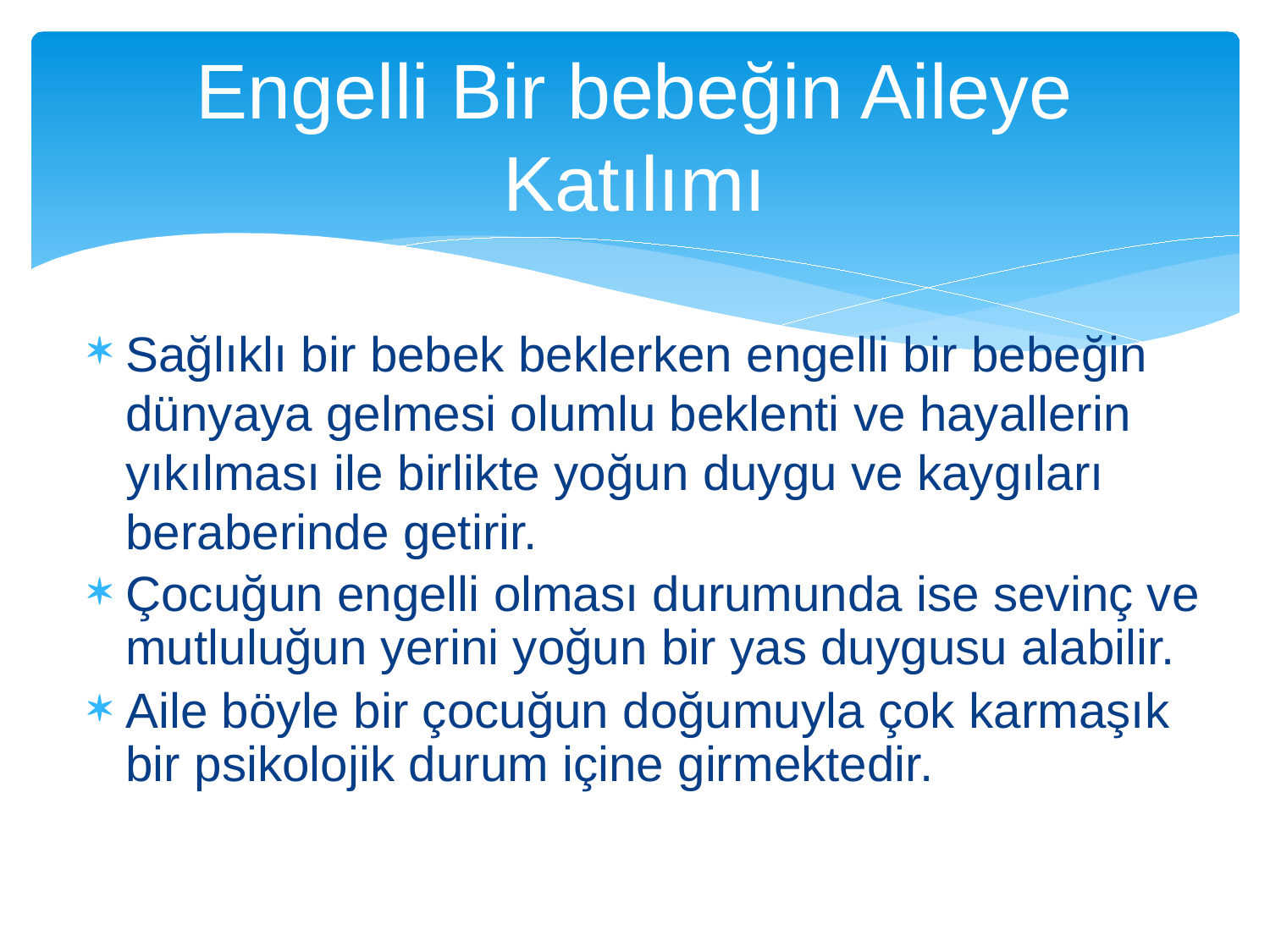

# Engelli Bir bebeğin Aileye Katılımı
Sağlıklı bir bebek beklerken engelli bir bebeğin dünyaya gelmesi olumlu beklenti ve hayallerin yıkılması ile birlikte yoğun duygu ve kaygıları beraberinde getirir.
Çocuğun engelli olması durumunda ise sevinç ve mutluluğun yerini yoğun bir yas duygusu alabilir.
Aile böyle bir çocuğun doğumuyla çok karmaşık bir psikolojik durum içine girmektedir.